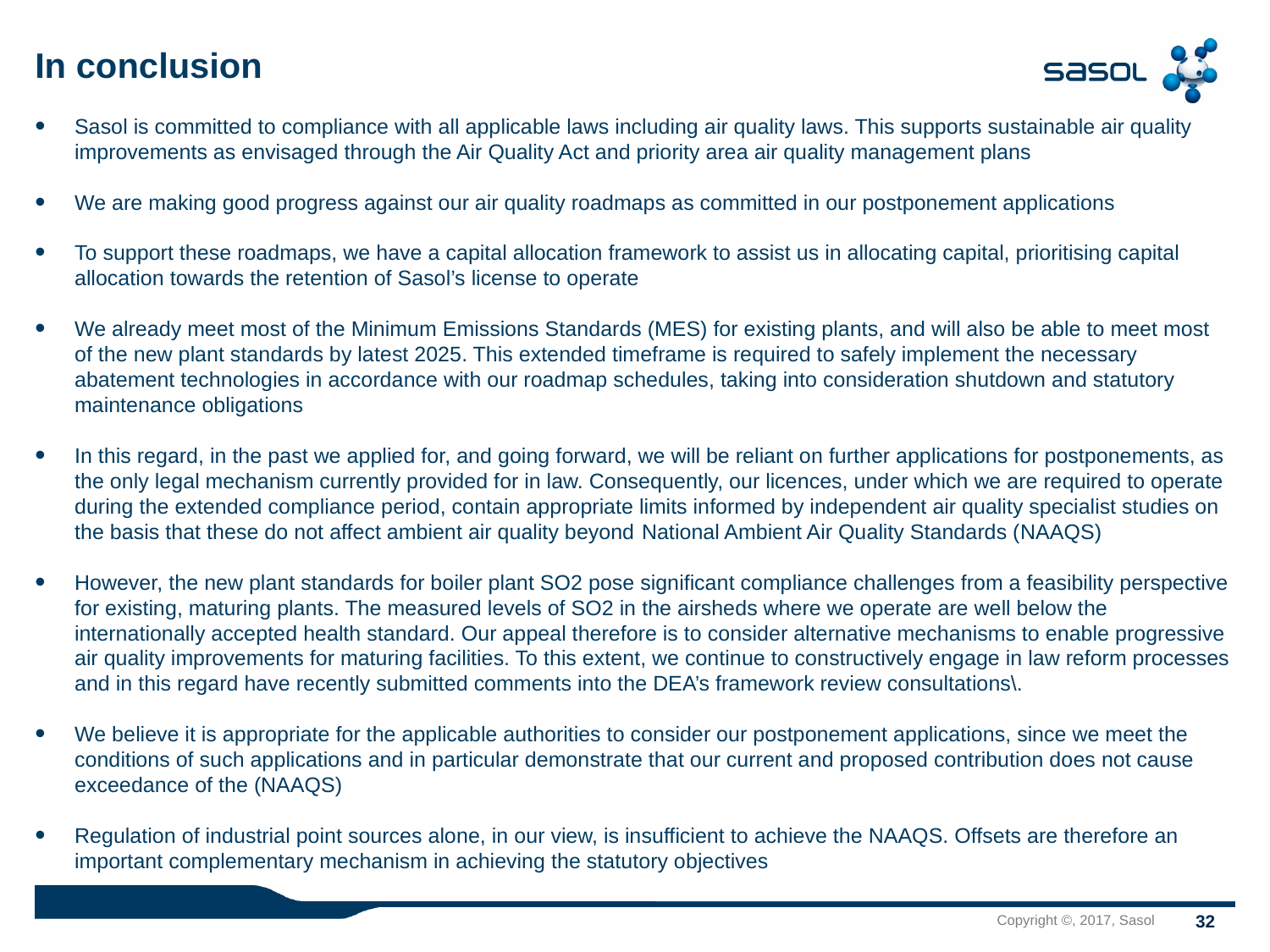

# In conclusion
Sasol is committed to compliance with all applicable laws including air quality laws. This supports sustainable air quality improvements as envisaged through the Air Quality Act and priority area air quality management plans

We are making good progress against our air quality roadmaps as committed in our postponement applications

To support these roadmaps, we have a capital allocation framework to assist us in allocating capital, prioritising capital allocation towards the retention of Sasol’s license to operate

We already meet most of the Minimum Emissions Standards (MES) for existing plants, and will also be able to meet most of the new plant standards by latest 2025. This extended timeframe is required to safely implement the necessary abatement technologies in accordance with our roadmap schedules, taking into consideration shutdown and statutory maintenance obligations

In this regard, in the past we applied for, and going forward, we will be reliant on further applications for postponements, as the only legal mechanism currently provided for in law. Consequently, our licences, under which we are required to operate during the extended compliance period, contain appropriate limits informed by independent air quality specialist studies on the basis that these do not affect ambient air quality beyond National Ambient Air Quality Standards (NAAQS)

However, the new plant standards for boiler plant SO2 pose significant compliance challenges from a feasibility perspective for existing, maturing plants. The measured levels of SO2 in the airsheds where we operate are well below the internationally accepted health standard. Our appeal therefore is to consider alternative mechanisms to enable progressive air quality improvements for maturing facilities. To this extent, we continue to constructively engage in law reform processes and in this regard have recently submitted comments into the DEA’s framework review consultations\.

We believe it is appropriate for the applicable authorities to consider our postponement applications, since we meet the conditions of such applications and in particular demonstrate that our current and proposed contribution does not cause exceedance of the (NAAQS)

Regulation of industrial point sources alone, in our view, is insufficient to achieve the NAAQS. Offsets are therefore an important complementary mechanism in achieving the statutory objectives